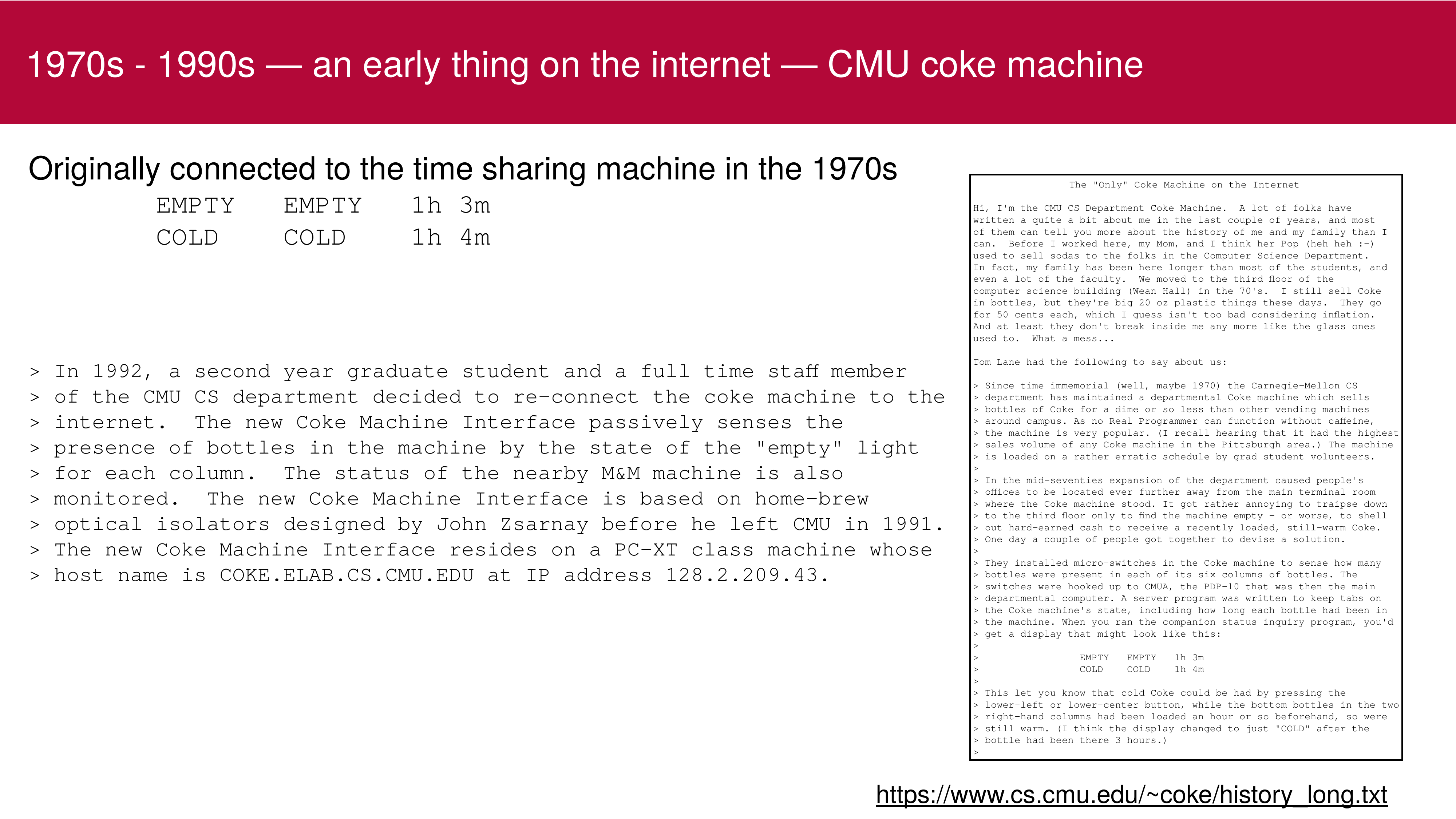

# 1970s - 1990s — an early thing on the internet — CMU coke machine
Originally connected to the time sharing machine in the 1970s
        EMPTY   EMPTY   1h 3m
        COLD    COLD    1h 4m

> In 1992, a second year graduate student and a full time staff member
> of the CMU CS department decided to re-connect the coke machine to the
> internet.  The new Coke Machine Interface passively senses the
> presence of bottles in the machine by the state of the "empty" light
> for each column.  The status of the nearby M&M machine is also
> monitored.  The new Coke Machine Interface is based on home-brew
> optical isolators designed by John Zsarnay before he left CMU in 1991.
> The new Coke Machine Interface resides on a PC-XT class machine whose
> host name is COKE.ELAB.CS.CMU.EDU at IP address 128.2.209.43.
	       The "Only" Coke Machine on the Internet

Hi, I'm the CMU CS Department Coke Machine.  A lot of folks have
written a quite a bit about me in the last couple of years, and most
of them can tell you more about the history of me and my family than I
can.  Before I worked here, my Mom, and I think her Pop (heh heh :-)
used to sell sodas to the folks in the Computer Science Department.
In fact, my family has been here longer than most of the students, and
even a lot of the faculty.  We moved to the third floor of the
computer science building (Wean Hall) in the 70's.  I still sell Coke
in bottles, but they're big 20 oz plastic things these days.  They go
for 50 cents each, which I guess isn't too bad considering inflation.
And at least they don't break inside me any more like the glass ones
used to.  What a mess...

Tom Lane had the following to say about us:

> Since time immemorial (well, maybe 1970) the Carnegie-Mellon CS
> department has maintained a departmental Coke machine which sells
> bottles of Coke for a dime or so less than other vending machines
> around campus. As no Real Programmer can function without caffeine,
> the machine is very popular. (I recall hearing that it had the highest
> sales volume of any Coke machine in the Pittsburgh area.) The machine
> is loaded on a rather erratic schedule by grad student volunteers.
>
> In the mid-seventies expansion of the department caused people's
> offices to be located ever further away from the main terminal room
> where the Coke machine stood. It got rather annoying to traipse down
> to the third floor only to find the machine empty - or worse, to shell
> out hard-earned cash to receive a recently loaded, still-warm Coke.
> One day a couple of people got together to devise a solution.
>
> They installed micro-switches in the Coke machine to sense how many
> bottles were present in each of its six columns of bottles. The
> switches were hooked up to CMUA, the PDP-10 that was then the main
> departmental computer. A server program was written to keep tabs on
> the Coke machine's state, including how long each bottle had been in
> the machine. When you ran the companion status inquiry program, you'd
> get a display that might look like this:
>
>                 EMPTY   EMPTY   1h 3m
>                 COLD    COLD    1h 4m
>
> This let you know that cold Coke could be had by pressing the
> lower-left or lower-center button, while the bottom bottles in the two
> right-hand columns had been loaded an hour or so beforehand, so were
> still warm. (I think the display changed to just "COLD" after the
> bottle had been there 3 hours.)
>
https://www.cs.cmu.edu/~coke/history_long.txt